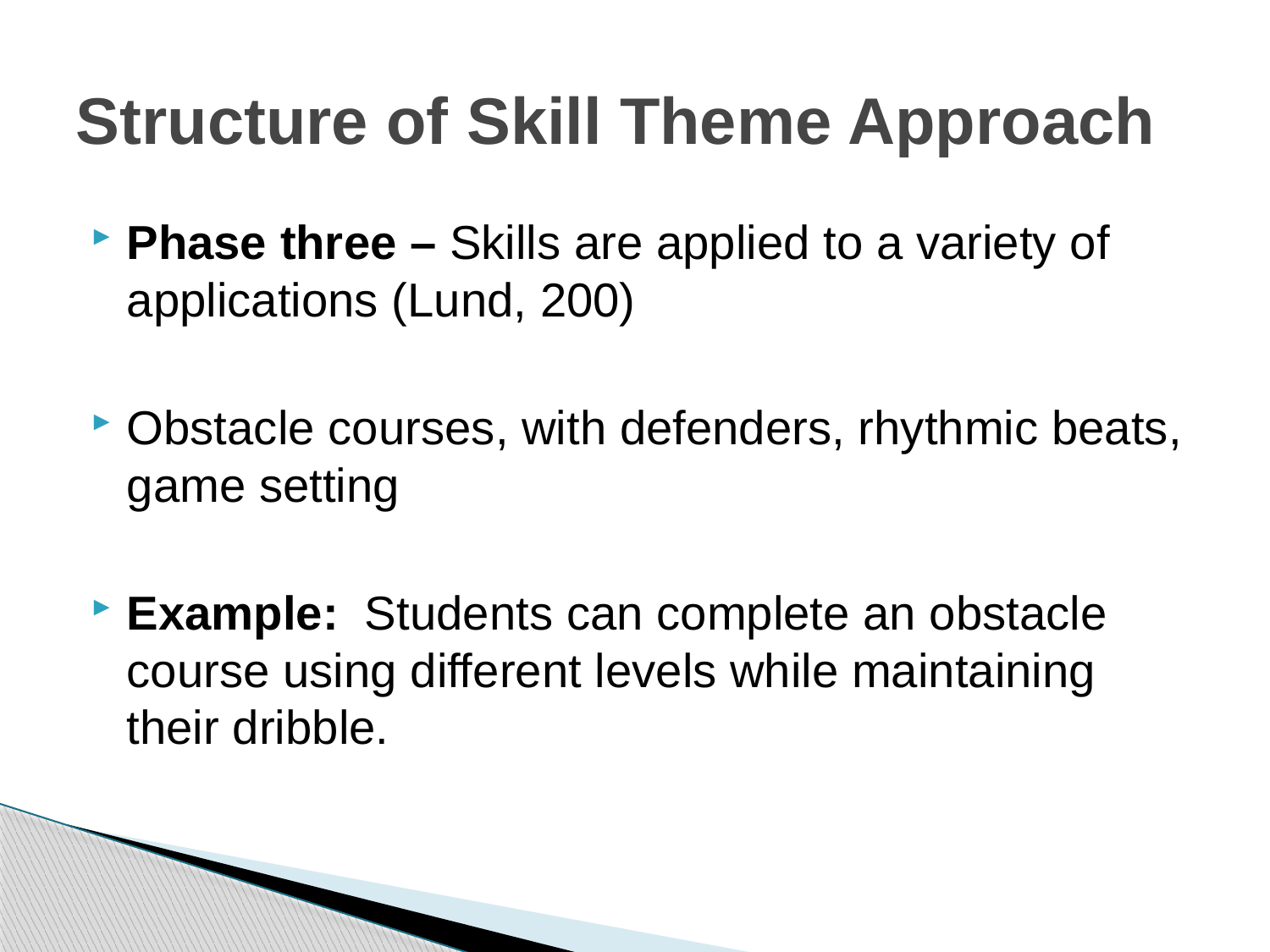

# Structure of Skill Theme Approach
Phase three – Skills are applied to a variety of applications (Lund, 200)

Obstacle courses, with defenders, rhythmic beats, game setting

Example:  Students can complete an obstacle course using different levels while maintaining their dribble.